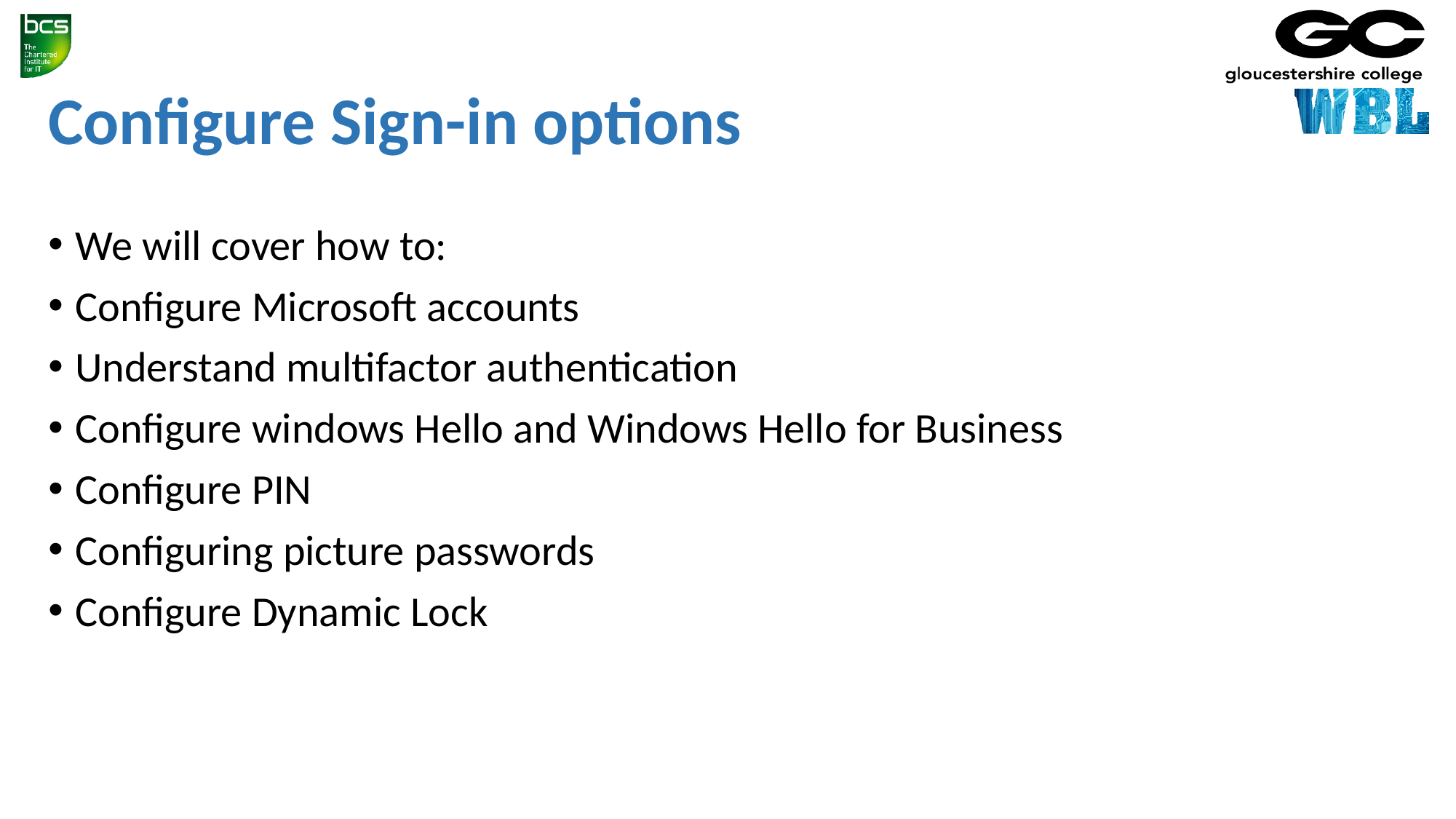

# Configure Sign-in options
We will cover how to:
Configure Microsoft accounts
Understand multifactor authentication
Configure windows Hello and Windows Hello for Business
Configure PIN
Configuring picture passwords
Configure Dynamic Lock